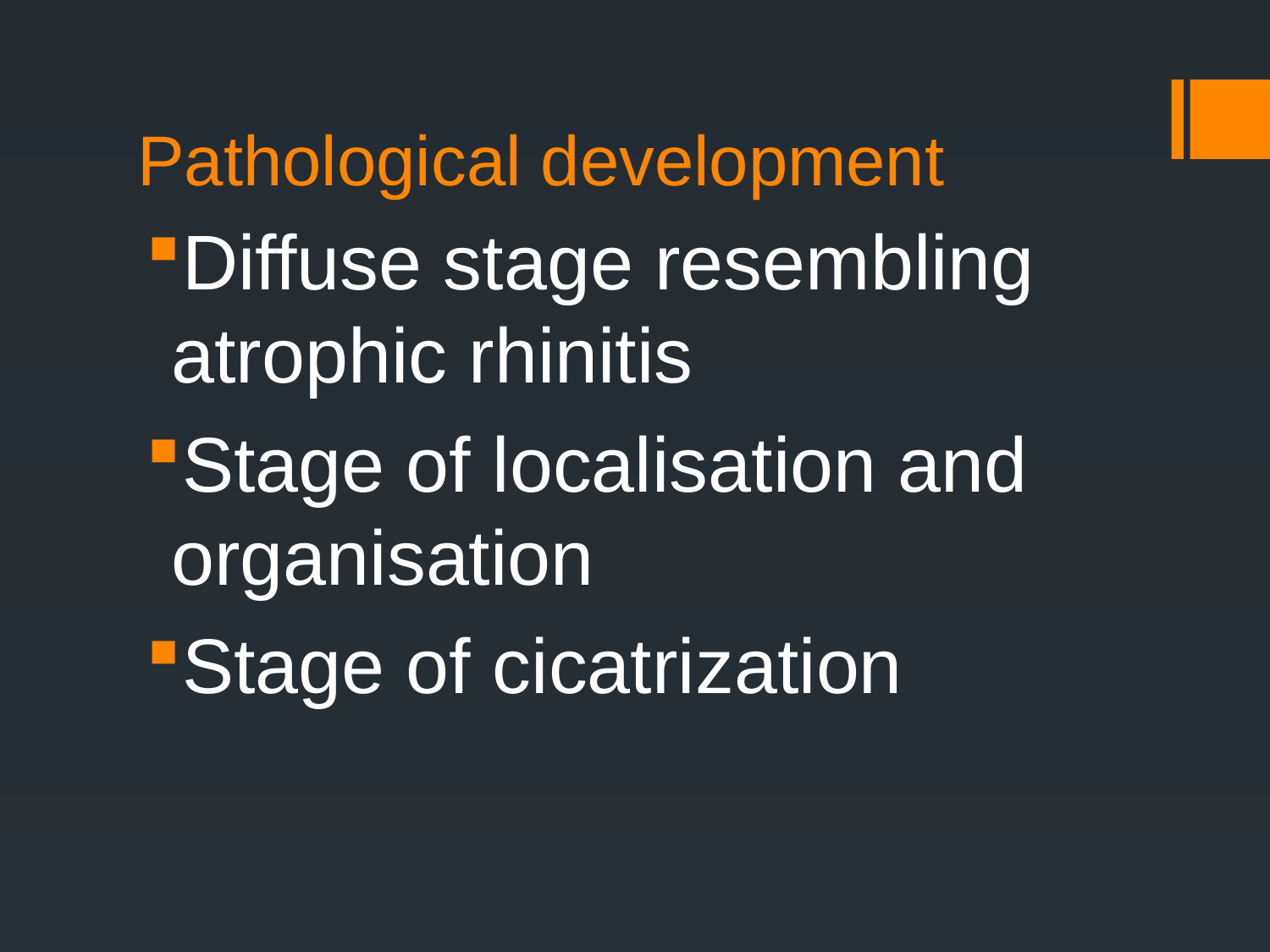

# Pathological development
Diffuse stage resembling atrophic rhinitis
Stage of localisation and organisation
Stage of cicatrization